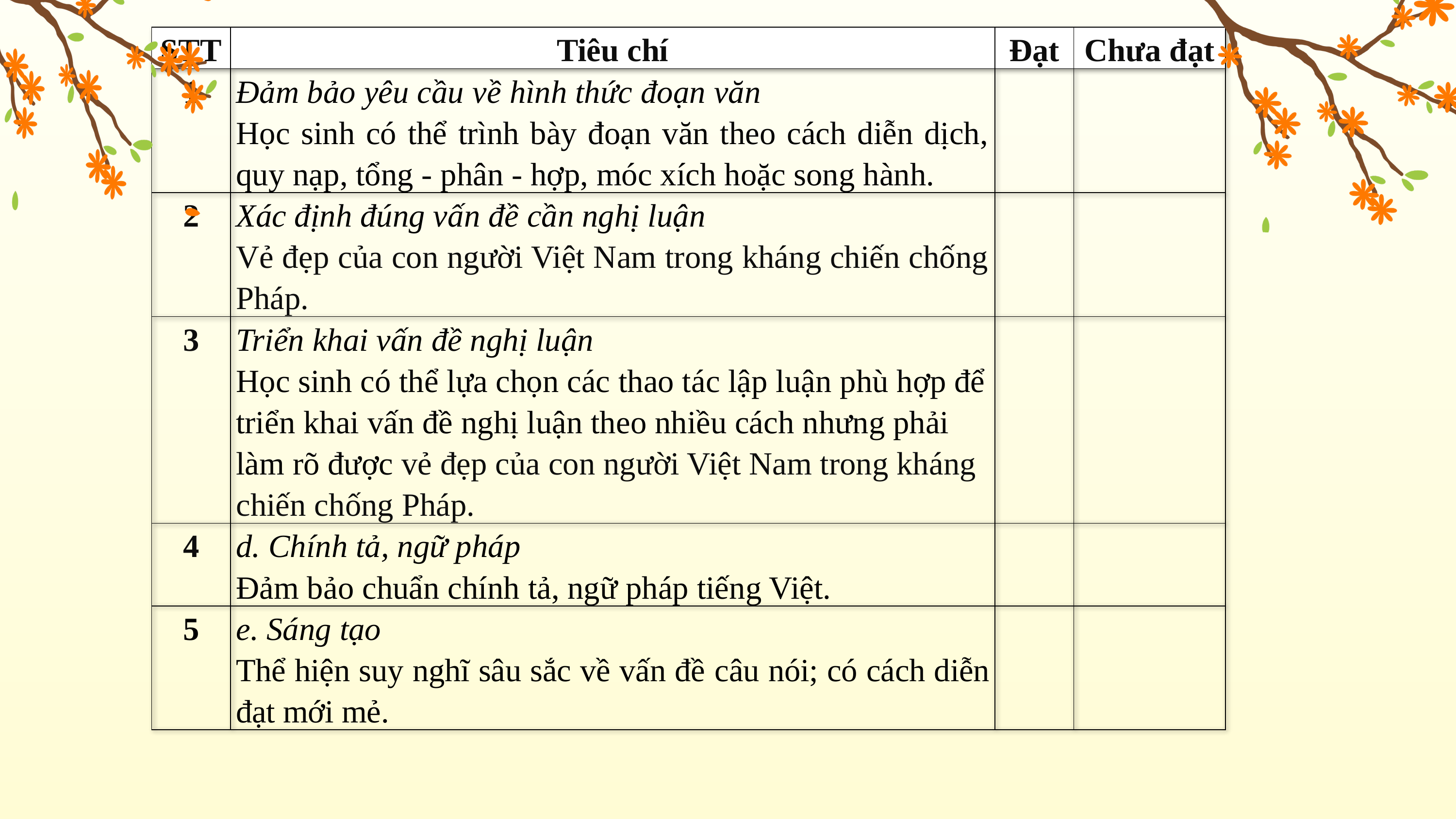

| STT | Tiêu chí | Đạt | Chưa đạt |
| --- | --- | --- | --- |
| 1 | Đảm bảo yêu cầu về hình thức đoạn văn Học sinh có thể trình bày đoạn văn theo cách diễn dịch, quy nạp, tổng - phân - hợp, móc xích hoặc song hành. |  |  |
| 2 | Xác định đúng vấn đề cần nghị luận Vẻ đẹp của con người Việt Nam trong kháng chiến chống Pháp. |  |  |
| 3 | Triển khai vấn đề nghị luận Học sinh có thể lựa chọn các thao tác lập luận phù hợp để triển khai vấn đề nghị luận theo nhiều cách nhưng phải làm rõ được vẻ đẹp của con người Việt Nam trong kháng chiến chống Pháp. |  |  |
| 4 | d. Chính tả, ngữ pháp Đảm bảo chuẩn chính tả, ngữ pháp tiếng Việt. |  |  |
| 5 | e. Sáng tạo Thể hiện suy nghĩ sâu sắc về vấn đề câu nói; có cách diễn đạt mới mẻ. |  |  |